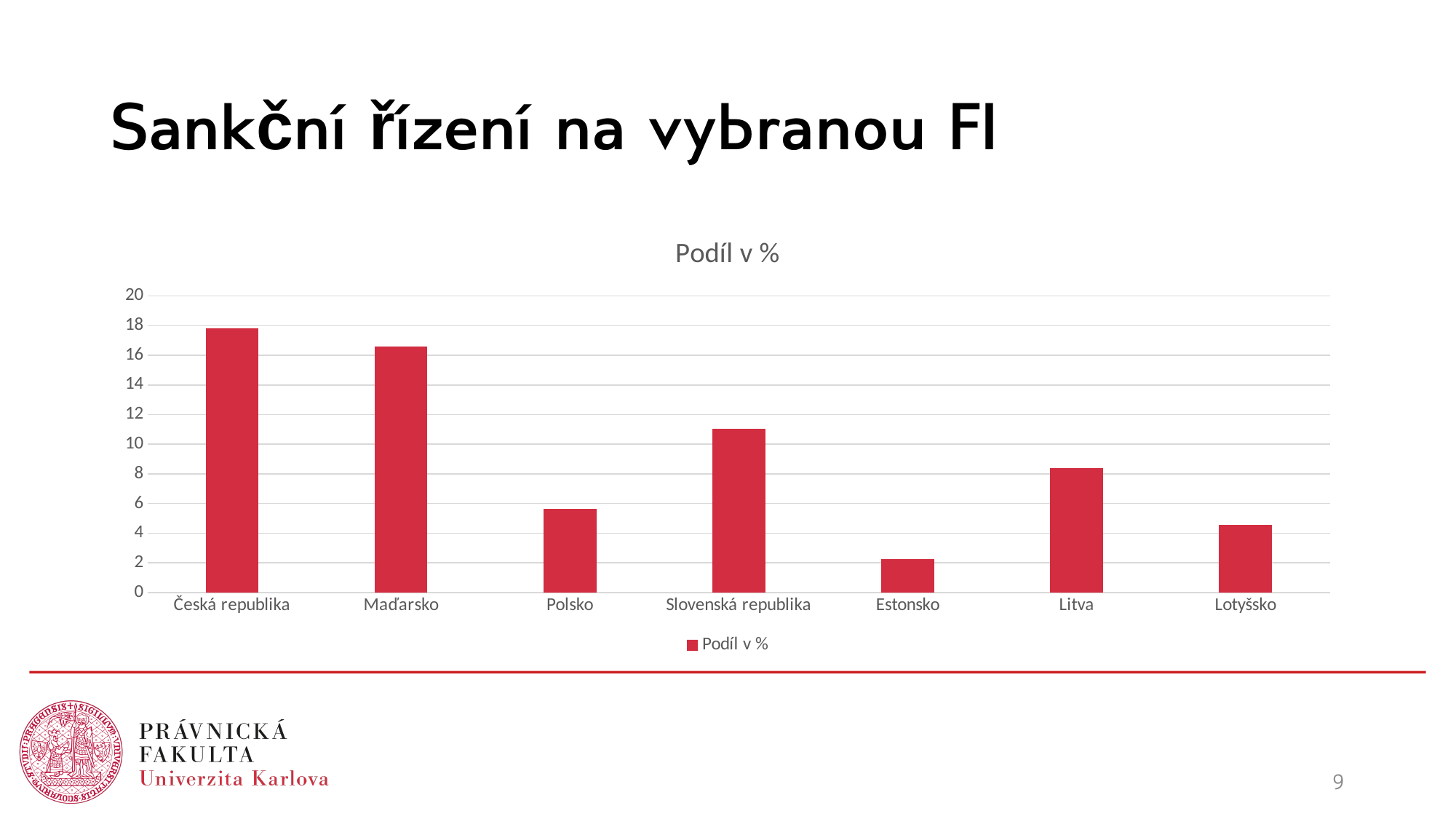

# Sankční řízení na vybranou FI

### Chart:

| Category | Podíl v % |
|---|---|
| Česká republika | 17.8 |
| Maďarsko | 16.59 |
| Polsko | 5.62 |
| Slovenská republika | 11.06 |
| Estonsko | 2.25 |
| Litva | 8.39 |
| Lotyšsko | 4.56 |
9